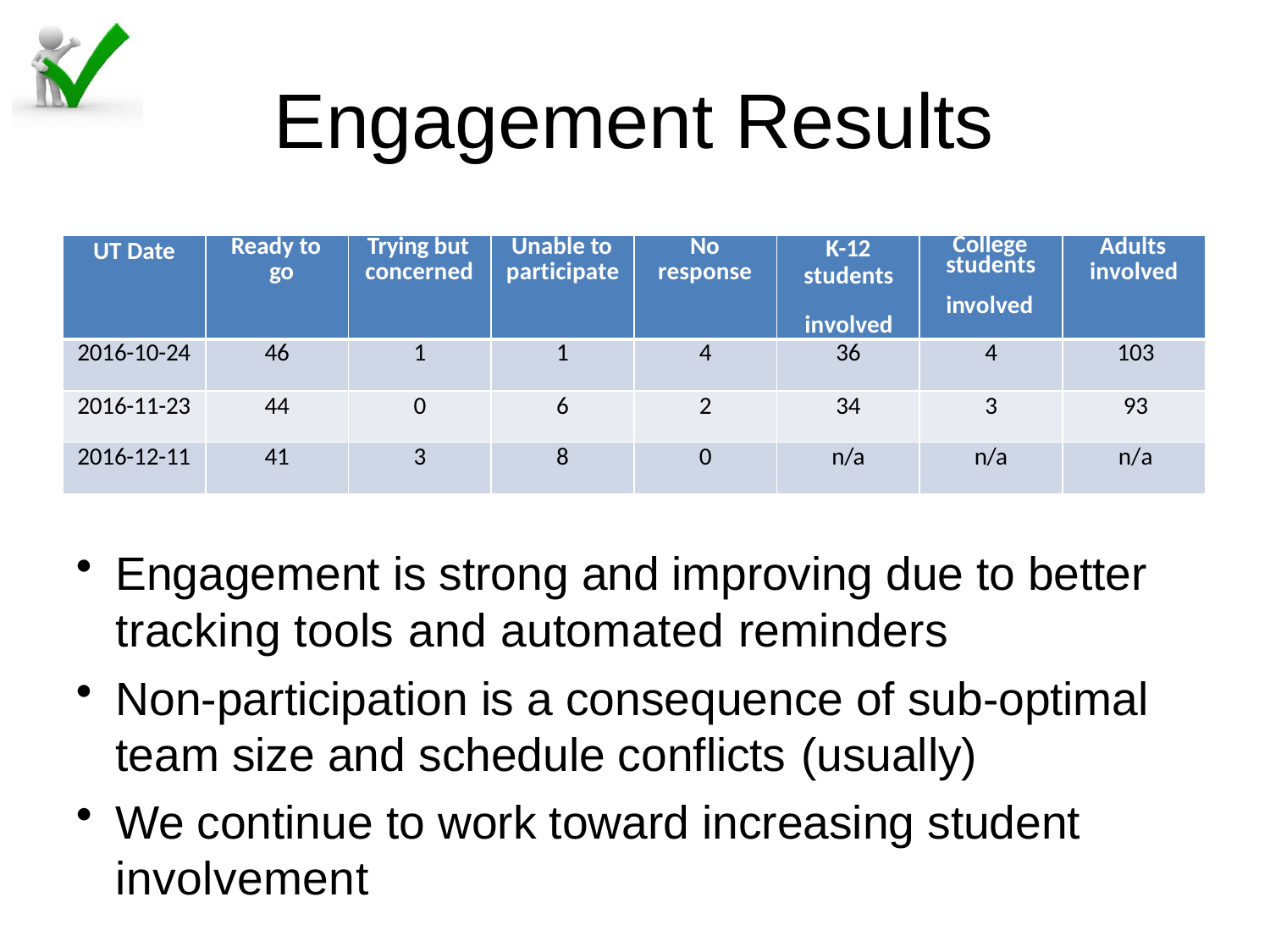

# Engagement Results
| UT Date | Ready to go | Trying but concerned | Unable to participate | No response | K-12 students involved | College students involved | Adults involved |
| --- | --- | --- | --- | --- | --- | --- | --- |
| 2016-10-24 | 46 | 1 | 1 | 4 | 36 | 4 | 103 |
| 2016-11-23 | 44 | 0 | 6 | 2 | 34 | 3 | 93 |
| 2016-12-11 | 41 | 3 | 8 | 0 | n/a | n/a | n/a |
Engagement is strong and improving due to better  tracking tools and automated reminders
Non-participation is a consequence of sub-optimal  team size and schedule conflicts (usually)
We continue to work toward increasing student  involvement